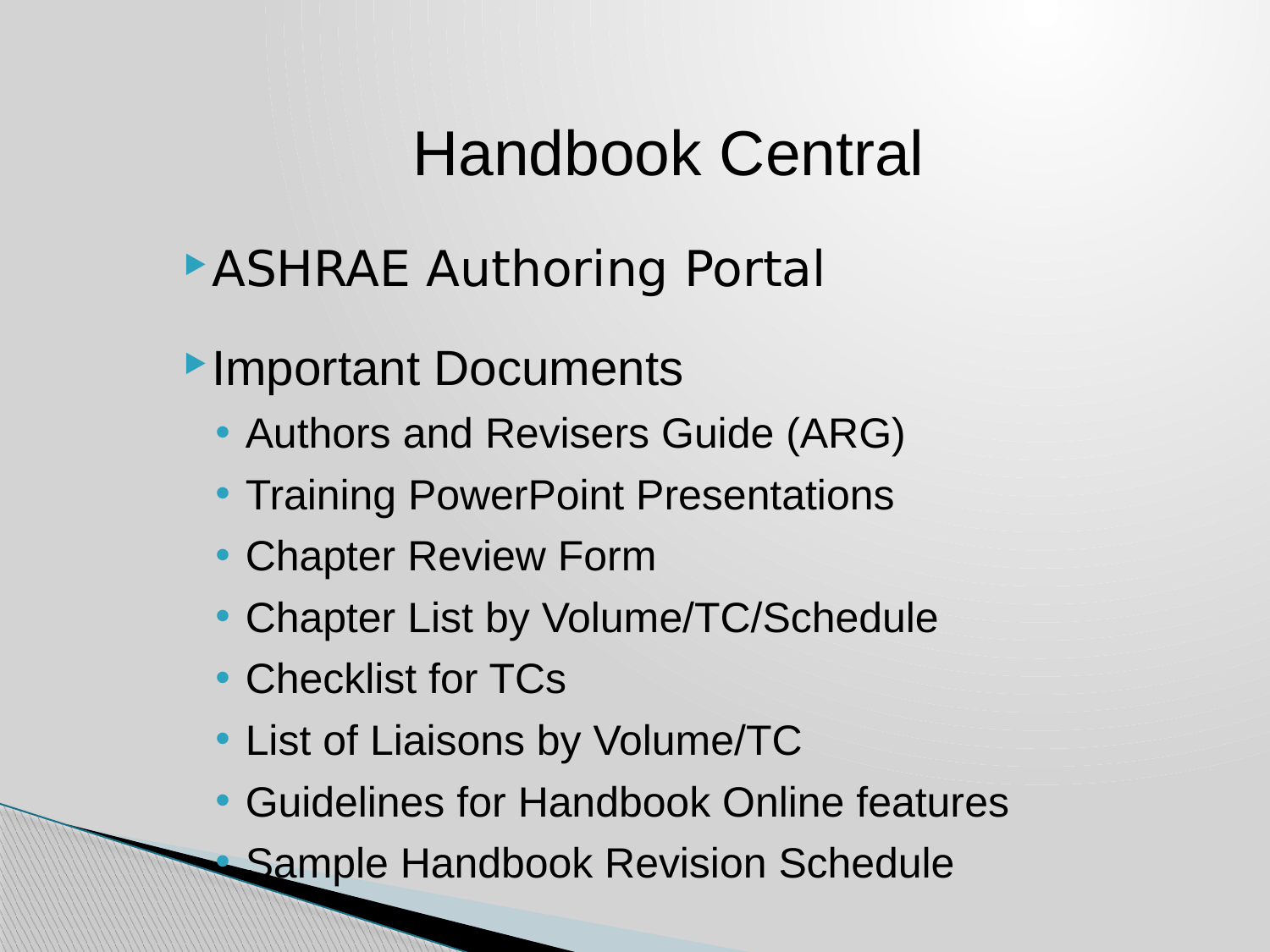

Handbook Central
ASHRAE Authoring Portal
Important Documents
Authors and Revisers Guide (ARG)
Training PowerPoint Presentations
Chapter Review Form
Chapter List by Volume/TC/Schedule
Checklist for TCs
List of Liaisons by Volume/TC
Guidelines for Handbook Online features
Sample Handbook Revision Schedule